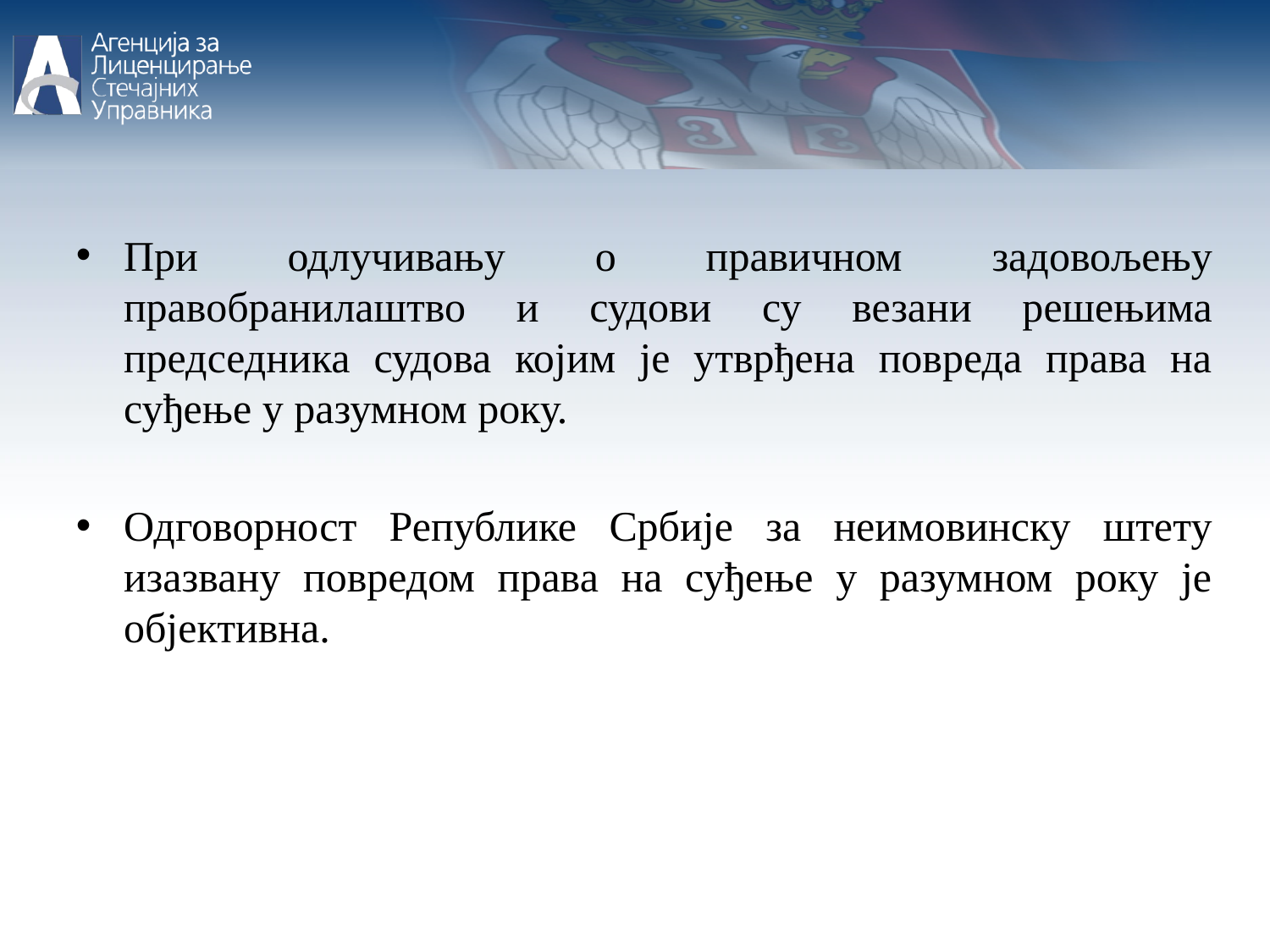

При одлучивању о правичном задовољењу правобранилаштво и судови су везани решењима председника судова којим је утврђена повреда права на суђење у разумном року.

Одговорност Републике Србије за неимовинску штету изазвану повредом права на суђење у разумном року је објективна.